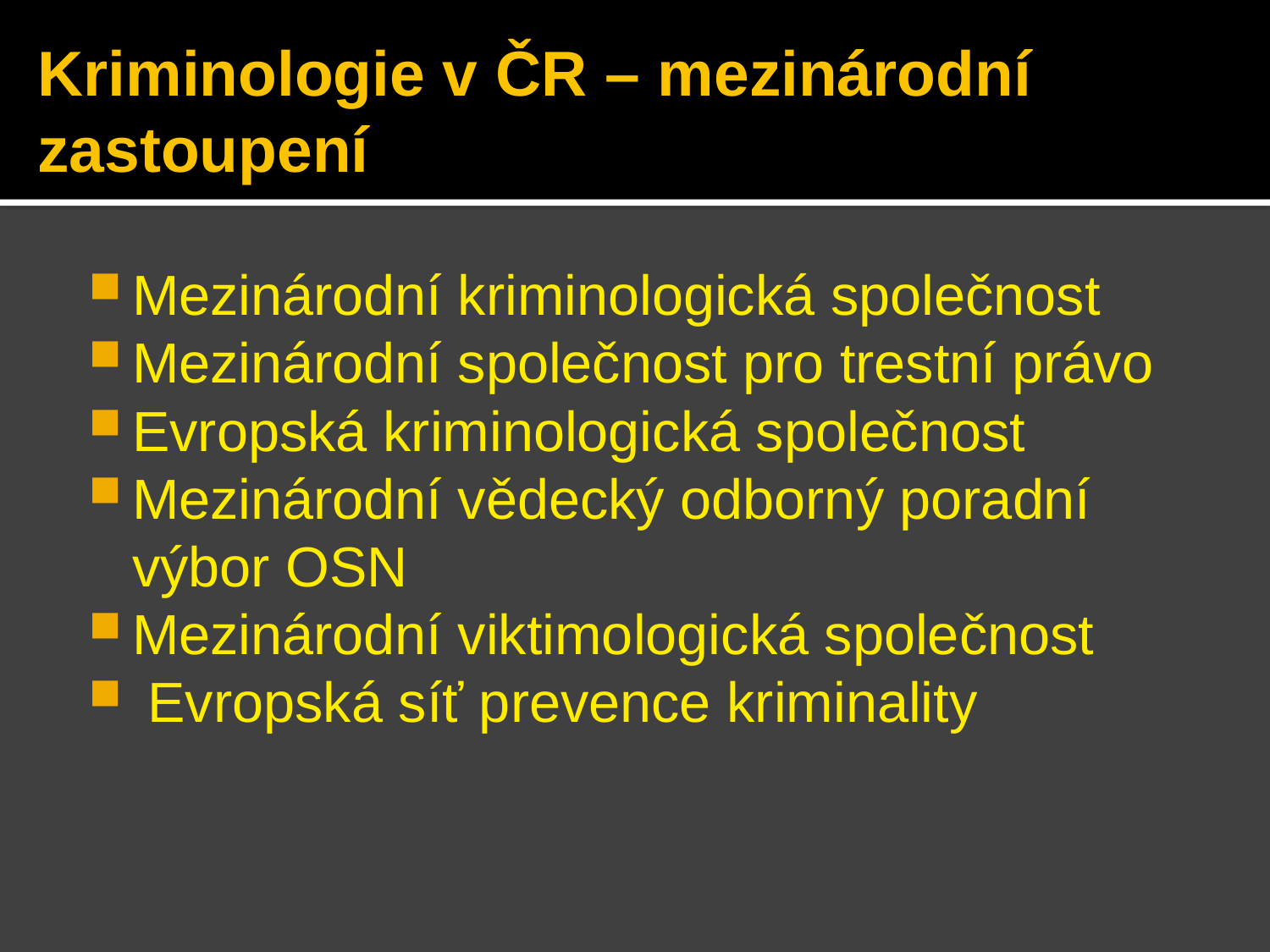

# Kriminologie v ČR – mezinárodní zastoupení
Mezinárodní kriminologická společnost
Mezinárodní společnost pro trestní právo
Evropská kriminologická společnost
Mezinárodní vědecký odborný poradní výbor OSN
Mezinárodní viktimologická společnost
 Evropská síť prevence kriminality